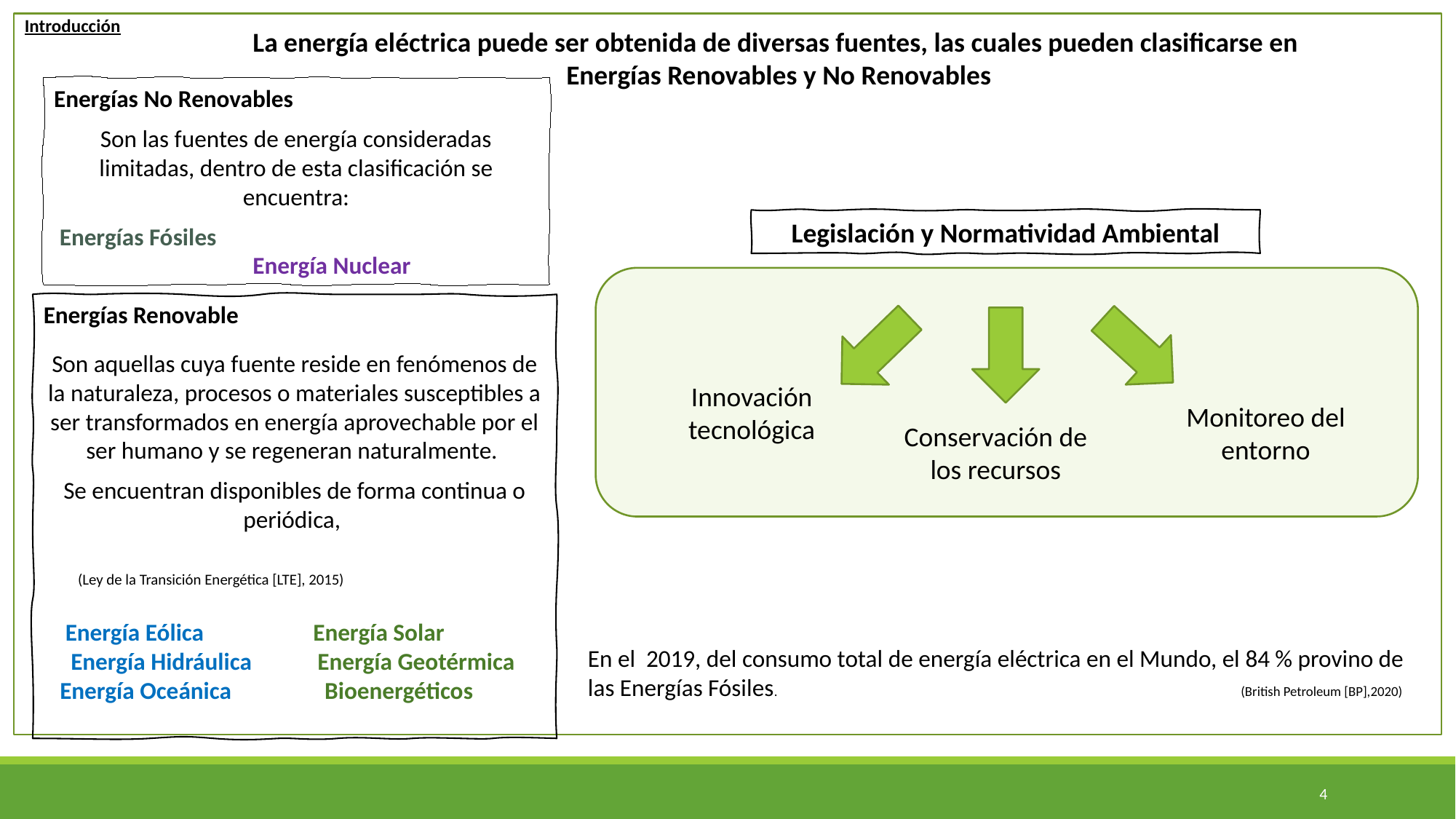

Introducción

La energía eléctrica puede ser obtenida de diversas fuentes, las cuales pueden clasificarse en
 Energías Renovables y No Renovables

Energías No Renovables

Son las fuentes de energía consideradas limitadas, dentro de esta clasificación se encuentra:

 Energías Fósiles                                                                         Energía Nuclear
Legislación y Normatividad Ambiental

Innovación tecnológica
Monitoreo del entorno
Conservación de los recursos
Energías Renovable

Son aquellas cuya fuente reside en fenómenos de la naturaleza, procesos o materiales susceptibles a ser transformados en energía aprovechable por el ser humano y se regeneran naturalmente.

Se encuentran disponibles de forma continua o periódica,
                                                                                                                                                                                                                                                                                                              (Ley de la Transición Energética [LTE], 2015)

    Energía Eólica                    Energía Solar                        Energía Hidráulica            Energía Geotérmica         Energía Oceánica                 Bioenergéticos

En el  2019, del consumo total de energía eléctrica en el Mundo, el 84 % provino de las Energías Fósiles.                                                                                                                                                      (British Petroleum [BP],2020)
4